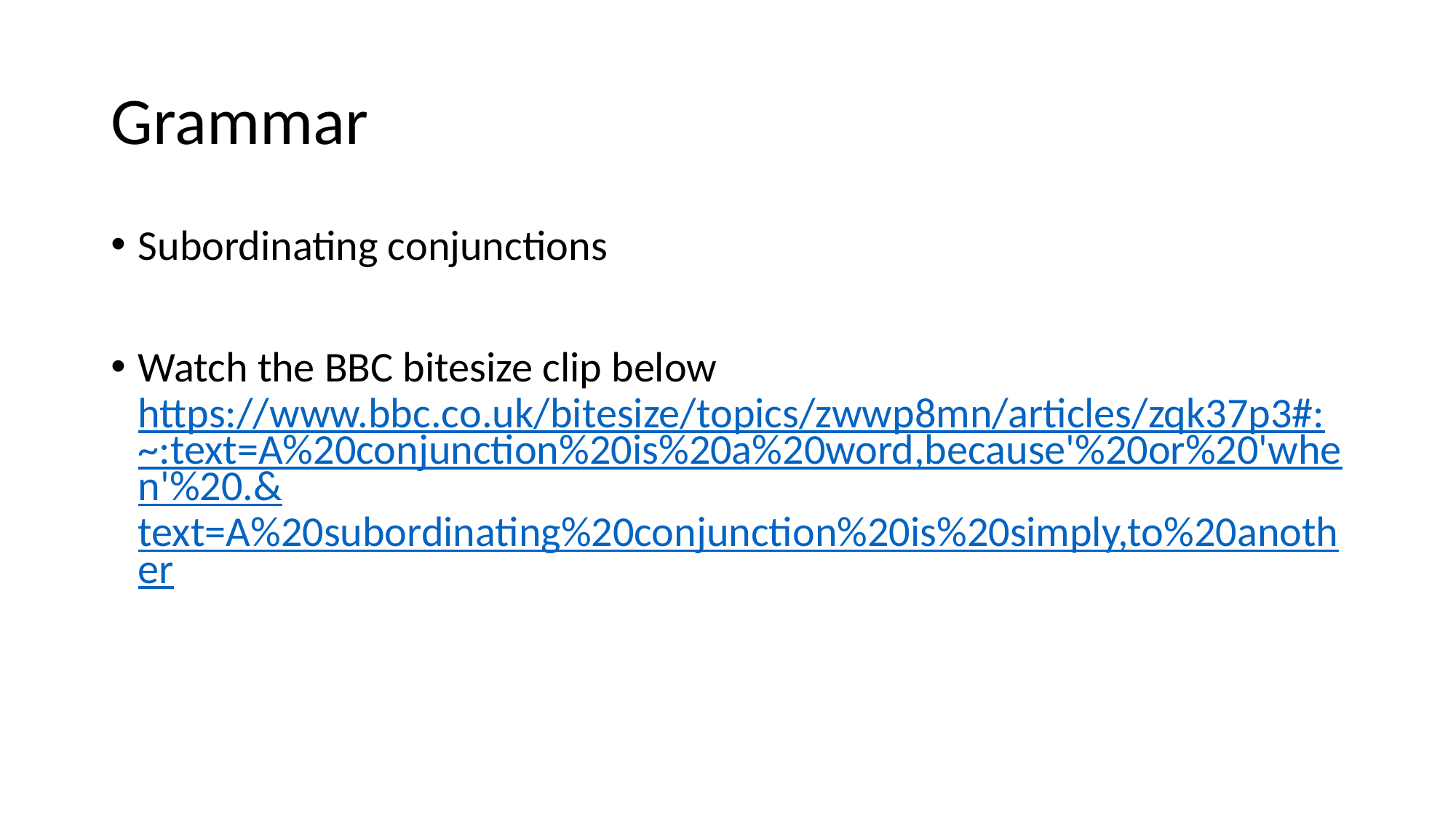

# Grammar
Subordinating conjunctions

Watch the BBC bitesize clip below https://www.bbc.co.uk/bitesize/topics/zwwp8mn/articles/zqk37p3#:~:text=A%20conjunction%20is%20a%20word,because'%20or%20'when'%20.&text=A%20subordinating%20conjunction%20is%20simply,to%20another